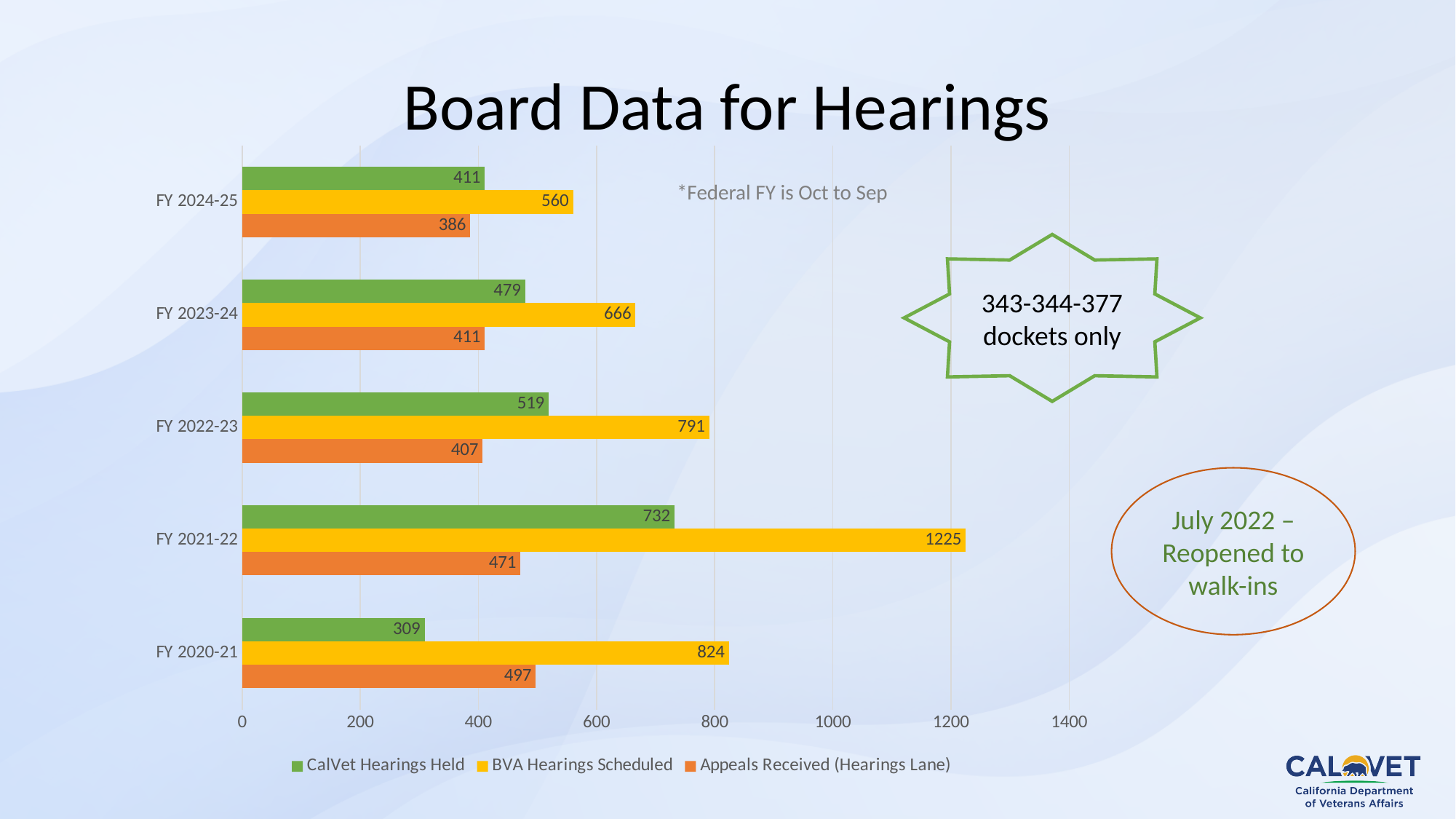

# Board Data for Hearings

### Chart

| Category | Appeals Received (Hearings Lane) | BVA Hearings Scheduled | CalVet Hearings Held |
|---|---|---|---|
| FY 2020-21 | 497.0 | 824.0 | 309.0 |
| FY 2021-22 | 471.0 | 1225.0 | 732.0 |
| FY 2022-23 | 407.0 | 791.0 | 519.0 |
| FY 2023-24 | 411.0 | 666.0 | 479.0 |
| FY 2024-25 | 386.0 | 560.0 | 411.0 |
*Federal FY is Oct to Sep
343-344-377 dockets only
July 2022 – Reopened to walk-ins